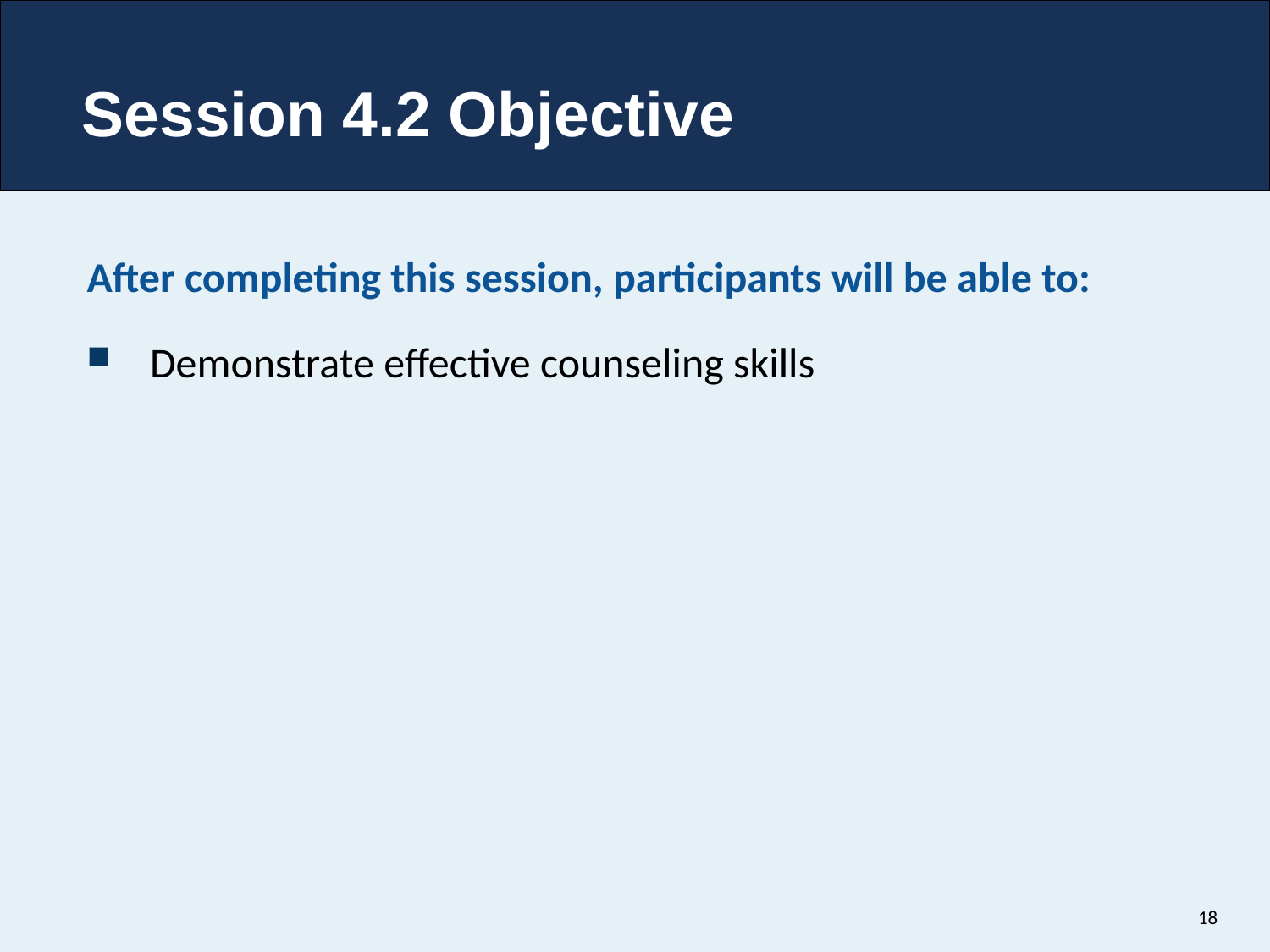

# Session 4.2 Objective
After completing this session, participants will be able to:
Demonstrate effective counseling skills

18